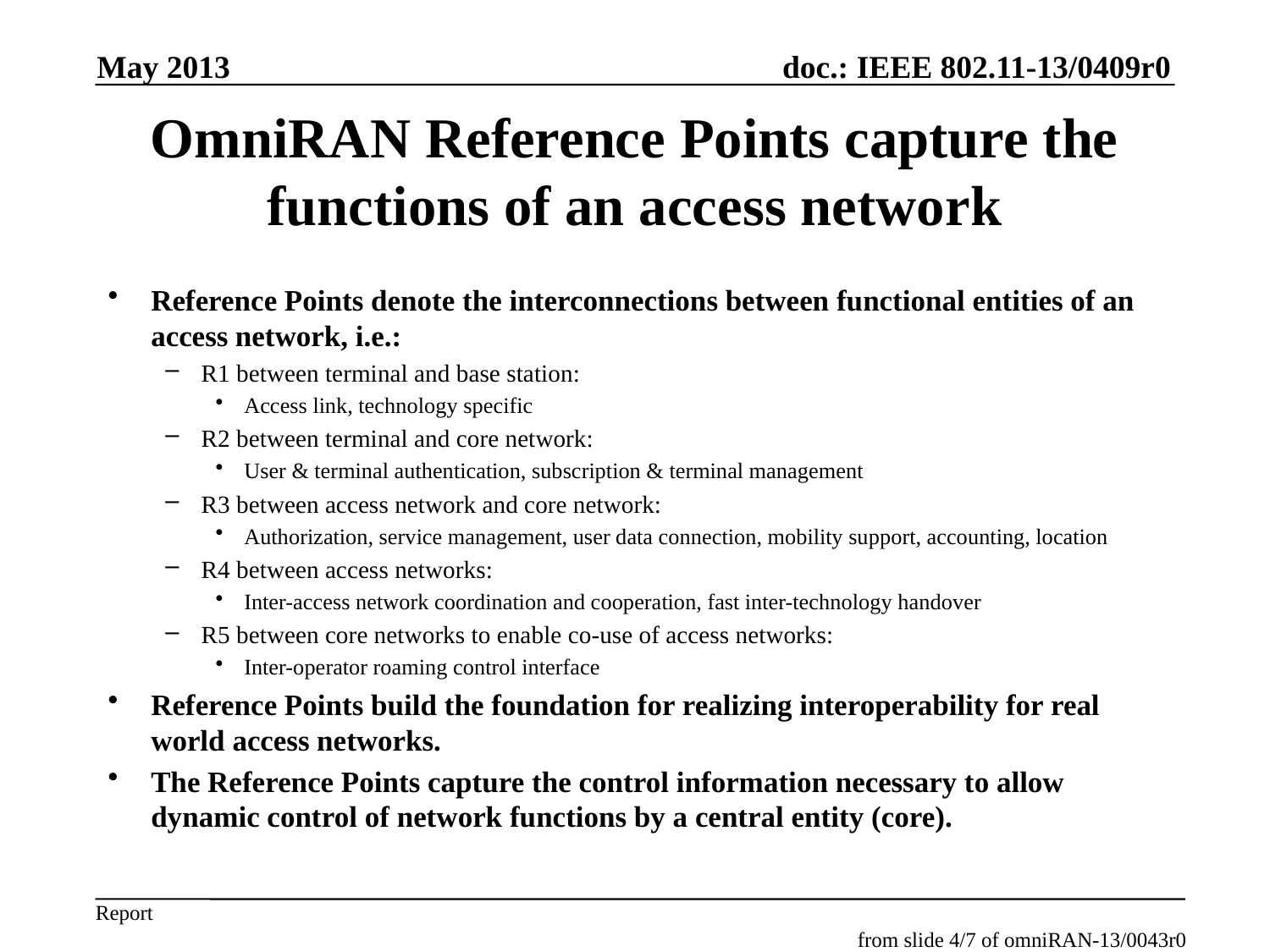

May 2013
# OmniRAN Reference Points capture the functions of an access network
Reference Points denote the interconnections between functional entities of an access network, i.e.:
R1 between terminal and base station:
Access link, technology specific
R2 between terminal and core network:
User & terminal authentication, subscription & terminal management
R3 between access network and core network:
Authorization, service management, user data connection, mobility support, accounting, location
R4 between access networks:
Inter-access network coordination and cooperation, fast inter-technology handover
R5 between core networks to enable co-use of access networks:
Inter-operator roaming control interface
Reference Points build the foundation for realizing interoperability for real world access networks.
The Reference Points capture the control information necessary to allow dynamic control of network functions by a central entity (core).
from slide 4/7 of omniRAN-13/0043r0